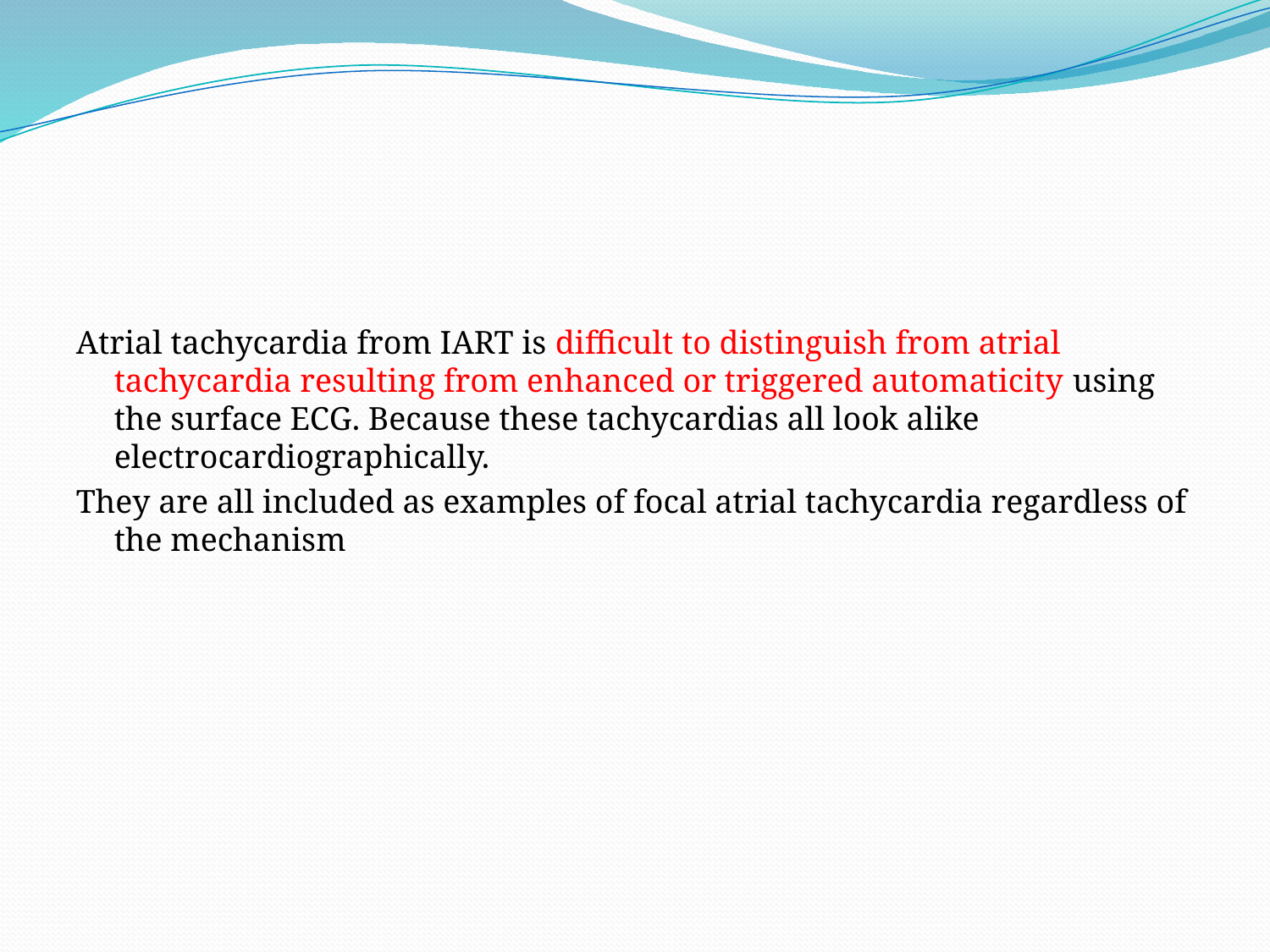

Atrial tachycardia from IART is difficult to distinguish from atrial tachycardia resulting from enhanced or triggered automaticity using the surface ECG. Because these tachycardias all look alike electrocardiographically.
They are all included as examples of focal atrial tachycardia regardless of the mechanism